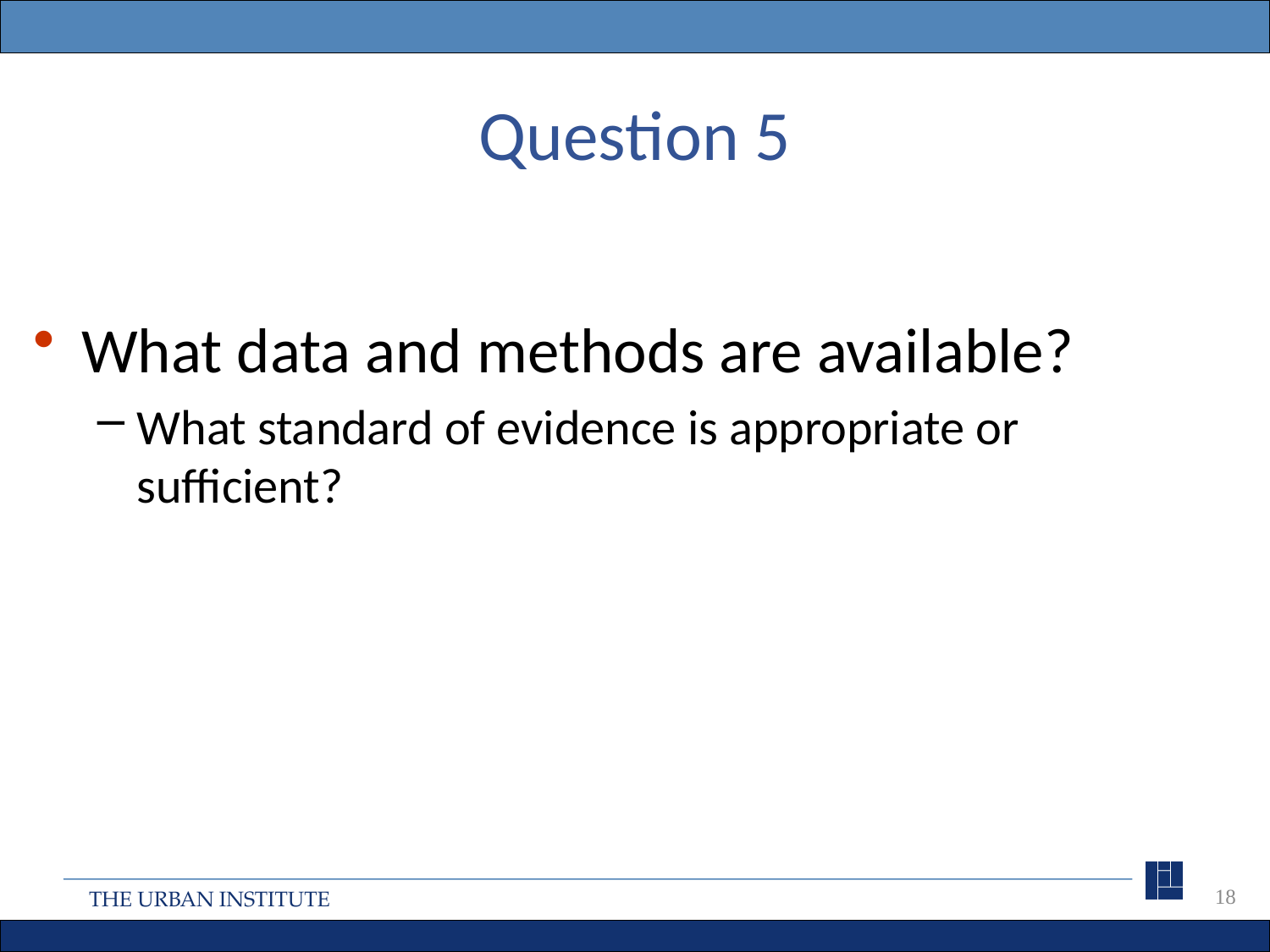

# Question 5

What data and methods are available?
What standard of evidence is appropriate or sufficient?
18